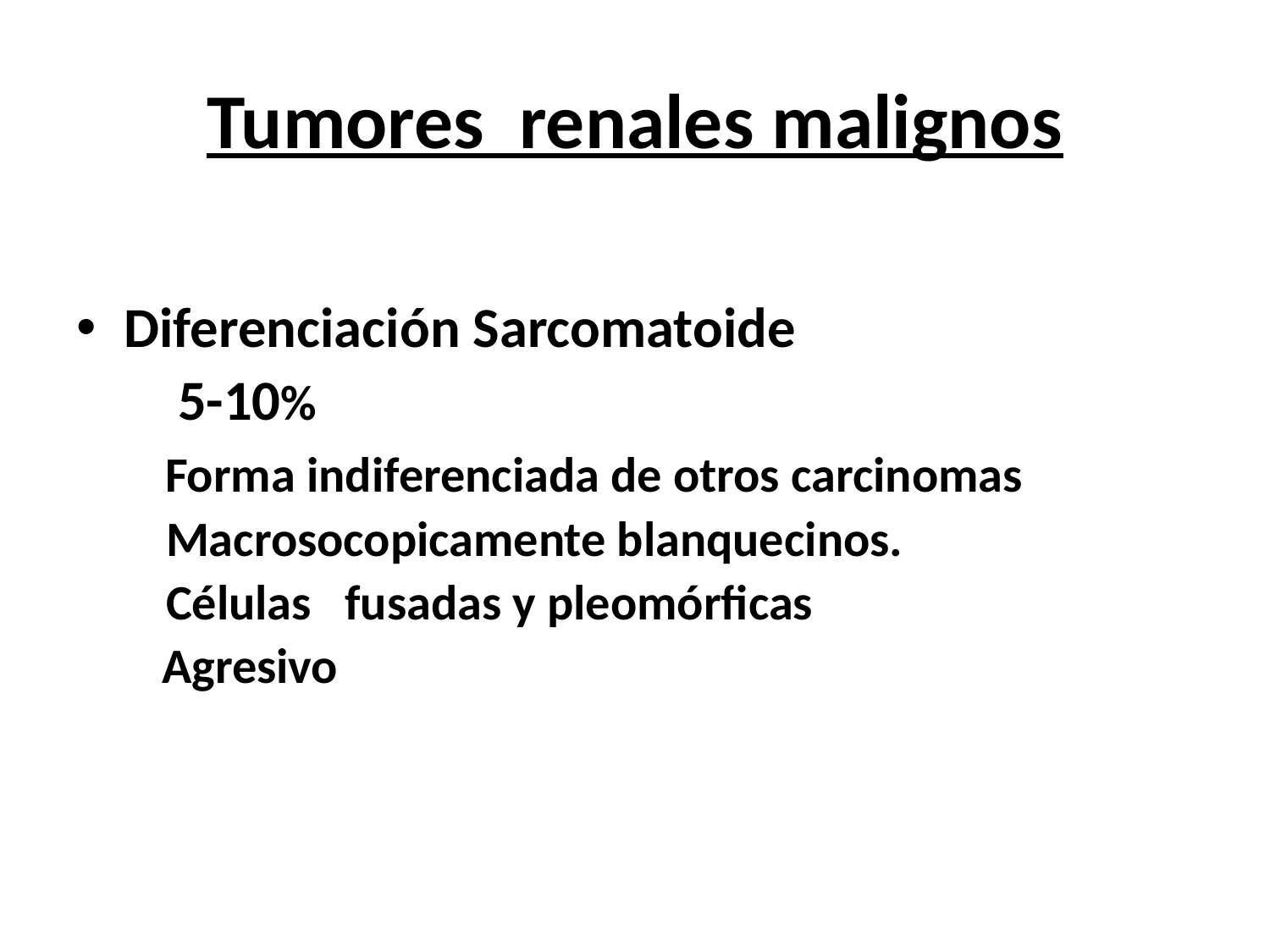

Tumores  renales malignos

Diferenciación Sarcomatoide
        5-10%
       Forma indiferenciada de otros carcinomas
        Macrosocopicamente blanquecinos.
        Células   fusadas y pleomórficas
         Agresivo